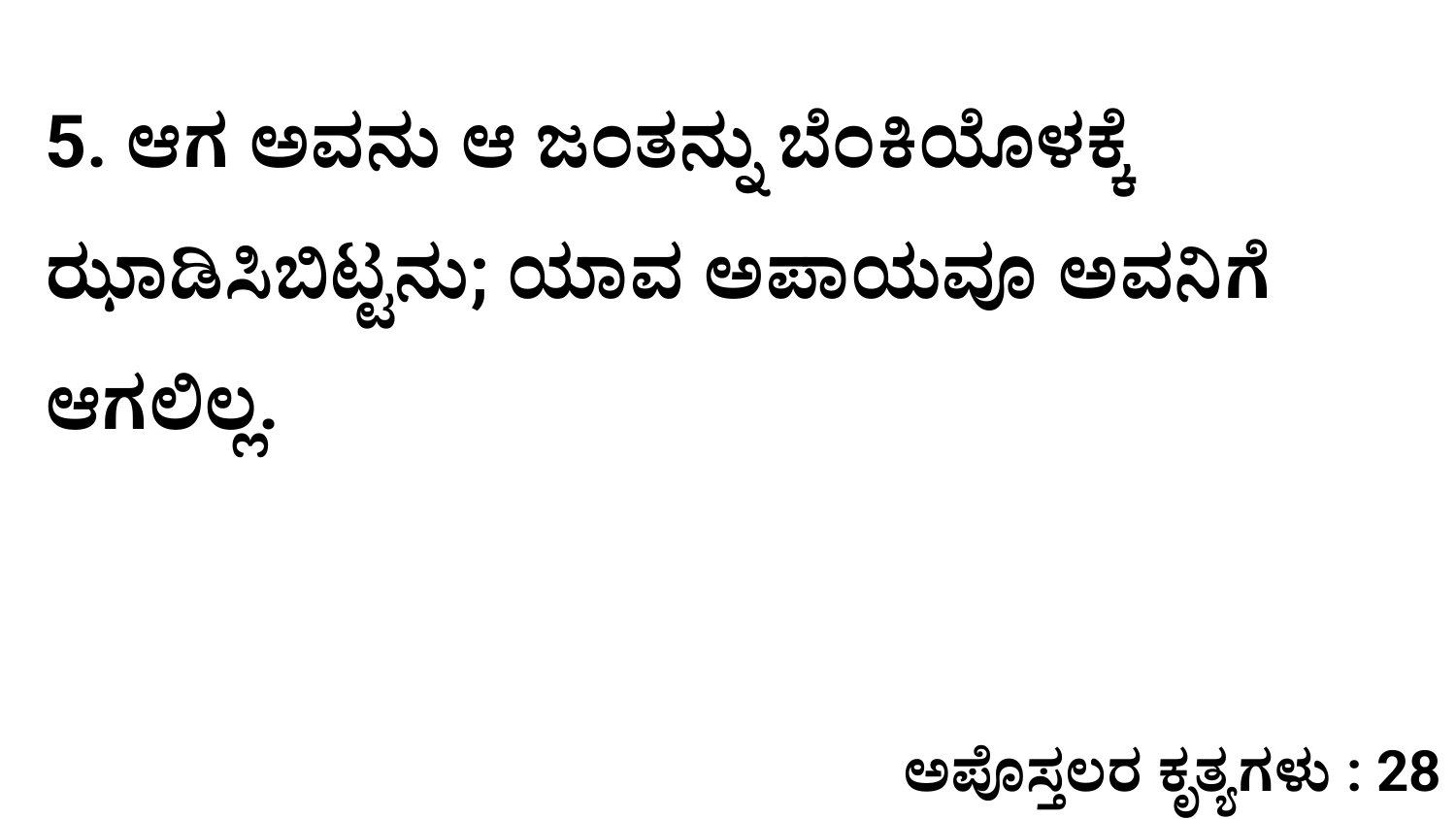

5. ಆಗ ಅವನು ಆ ಜಂತನ್ನು ಬೆಂಕಿಯೊಳಕ್ಕೆ ಝಾಡಿಸಿಬಿಟ್ಟನು; ಯಾವ ಅಪಾಯವೂ ಅವನಿಗೆ ಆಗಲಿಲ್ಲ.
ಅಪೊಸ್ತಲರ ಕೃತ್ಯಗಳು : 28